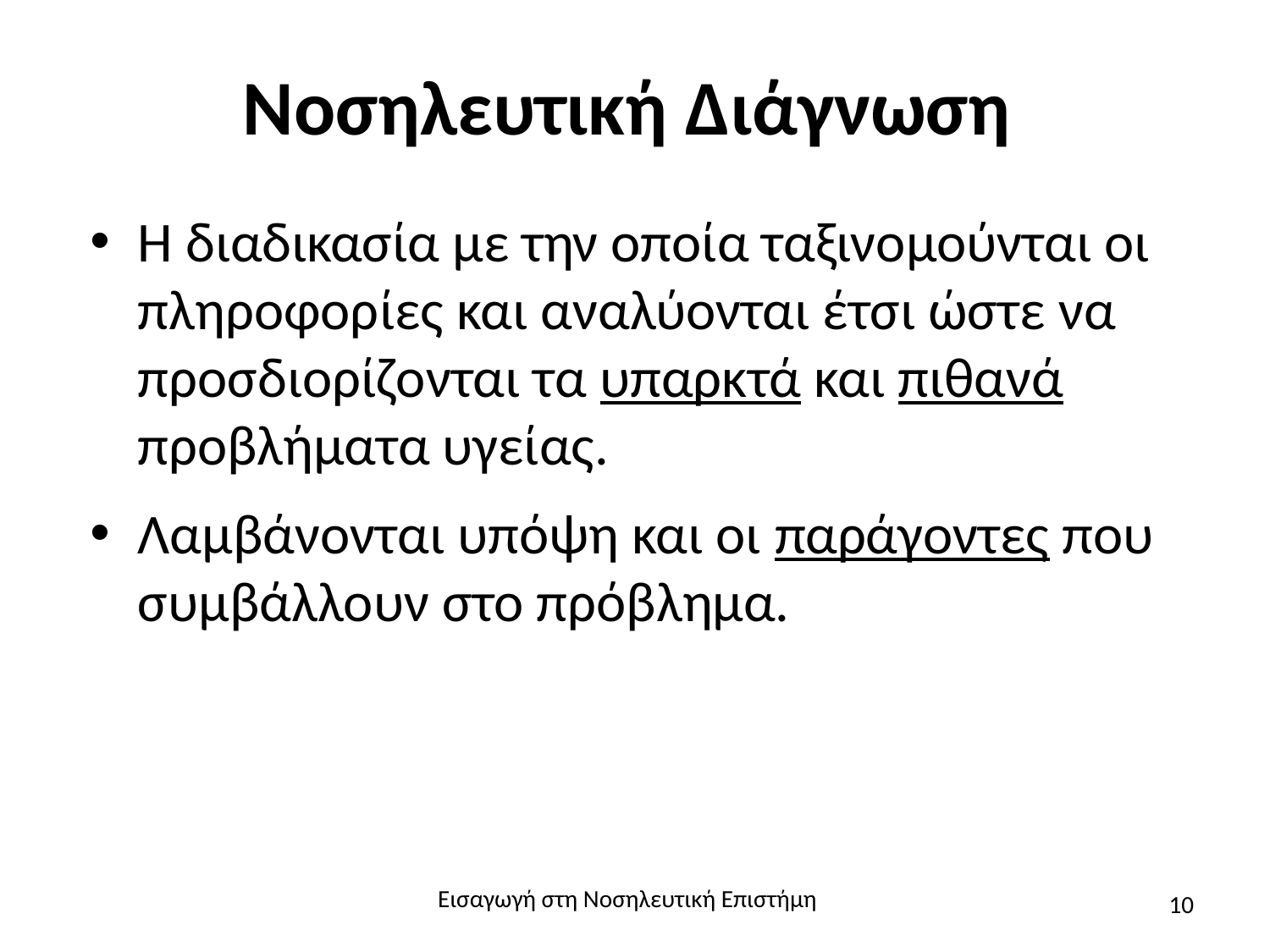

# Νοσηλευτική Διάγνωση
Η διαδικασία με την οποία ταξινομούνται οι πληροφορίες και αναλύονται έτσι ώστε να προσδιορίζονται τα υπαρκτά και πιθανά προβλήματα υγείας.
Λαμβάνονται υπόψη και οι παράγοντες που συμβάλλουν στο πρόβλημα.
Εισαγωγή στη Νοσηλευτική Επιστήμη

10